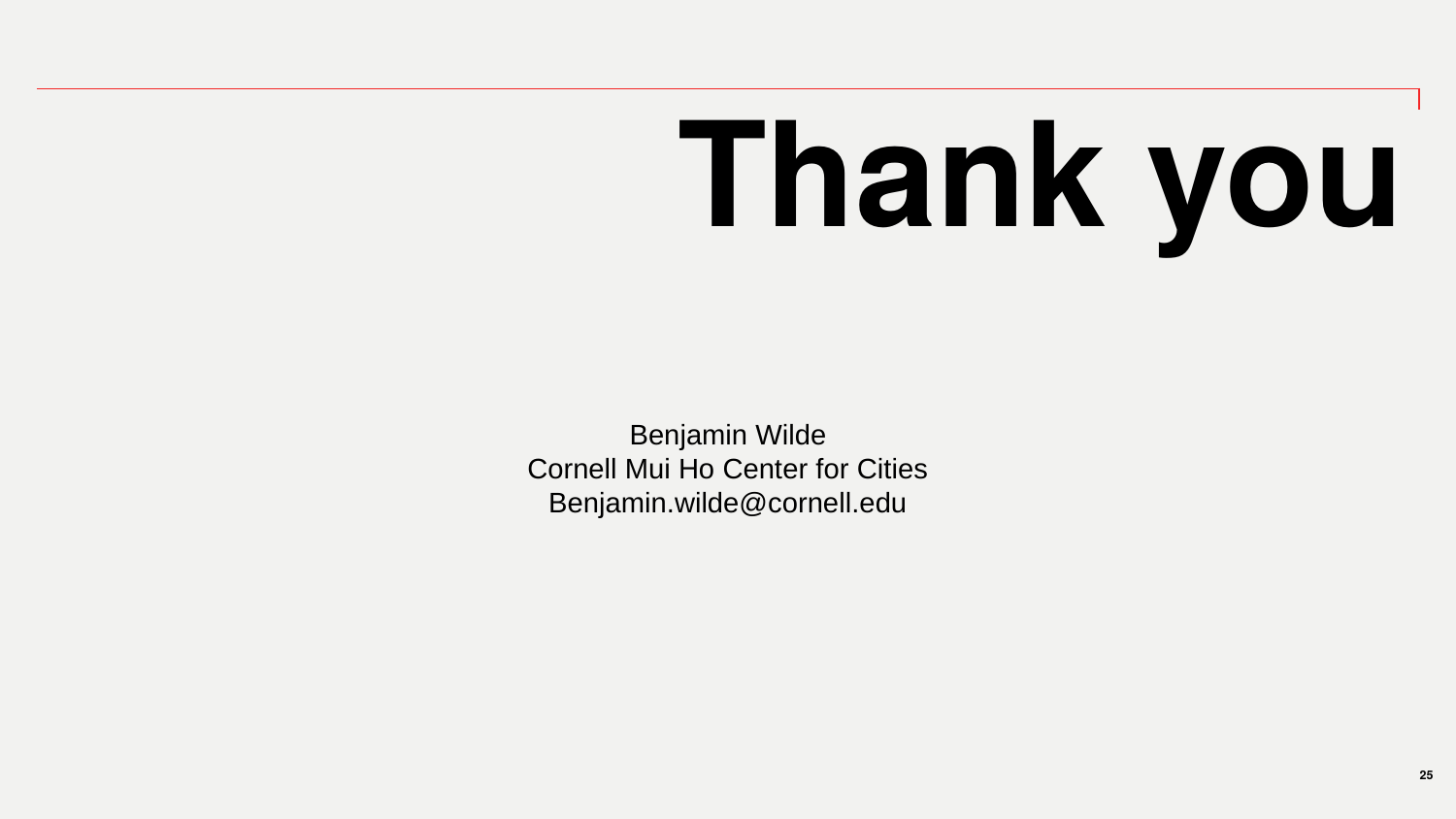

# Thank you
Benjamin Wilde
Cornell Mui Ho Center for Cities
Benjamin.wilde@cornell.edu